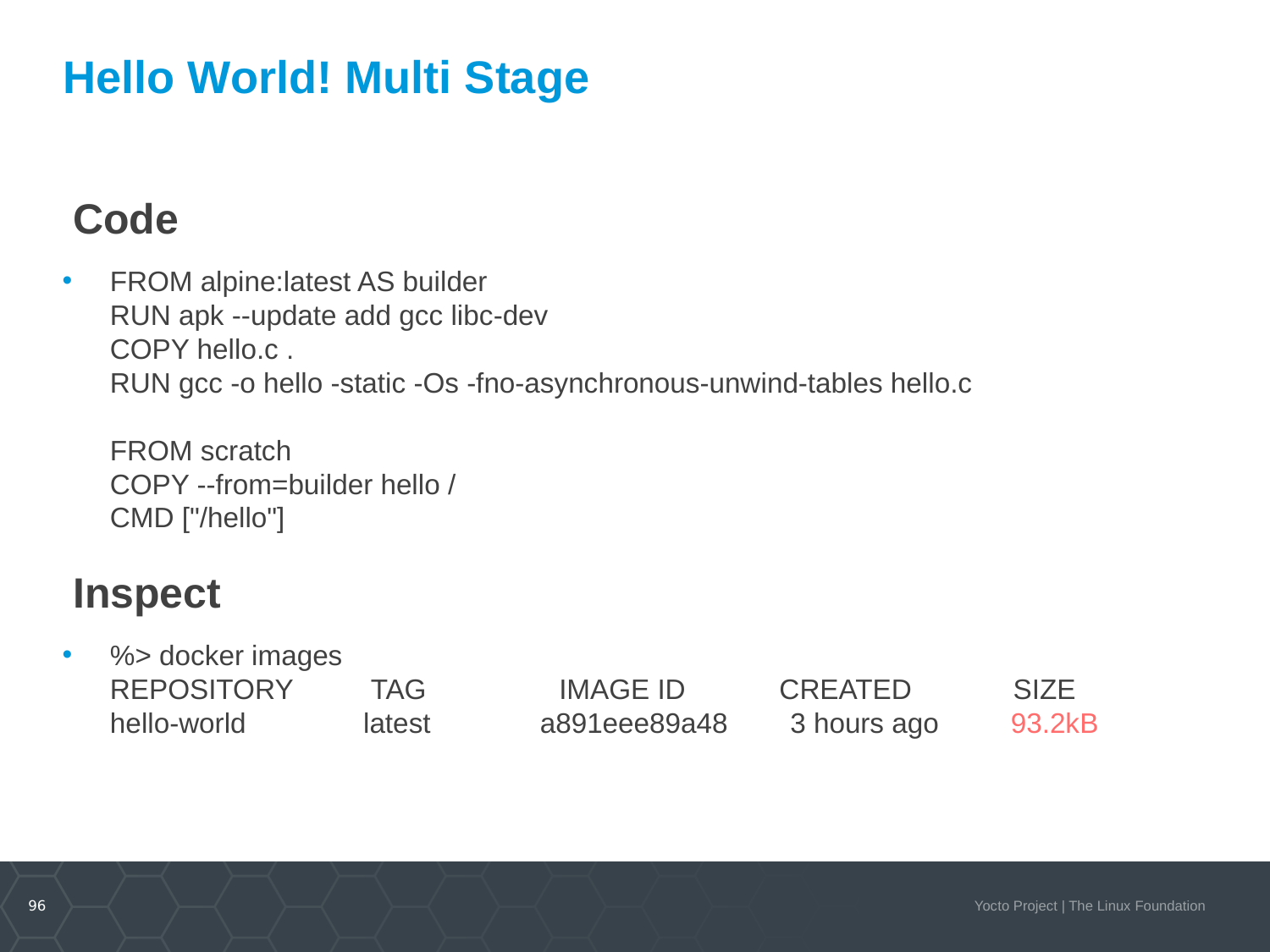

# Hello World! Multi Stage
Code
FROM alpine:latest AS builder
RUN apk --update add gcc libc-dev
COPY hello.c .
RUN gcc -o hello -static -Os -fno-asynchronous-unwind-tables hello.c
FROM scratch
COPY --from=builder hello /
CMD ["/hello"]
Inspect
%> docker images
REPOSITORY          TAG                 IMAGE ID            CREATED             SIZE
hello-world               latest              a891eee89a48        3 hours ago         93.2kB